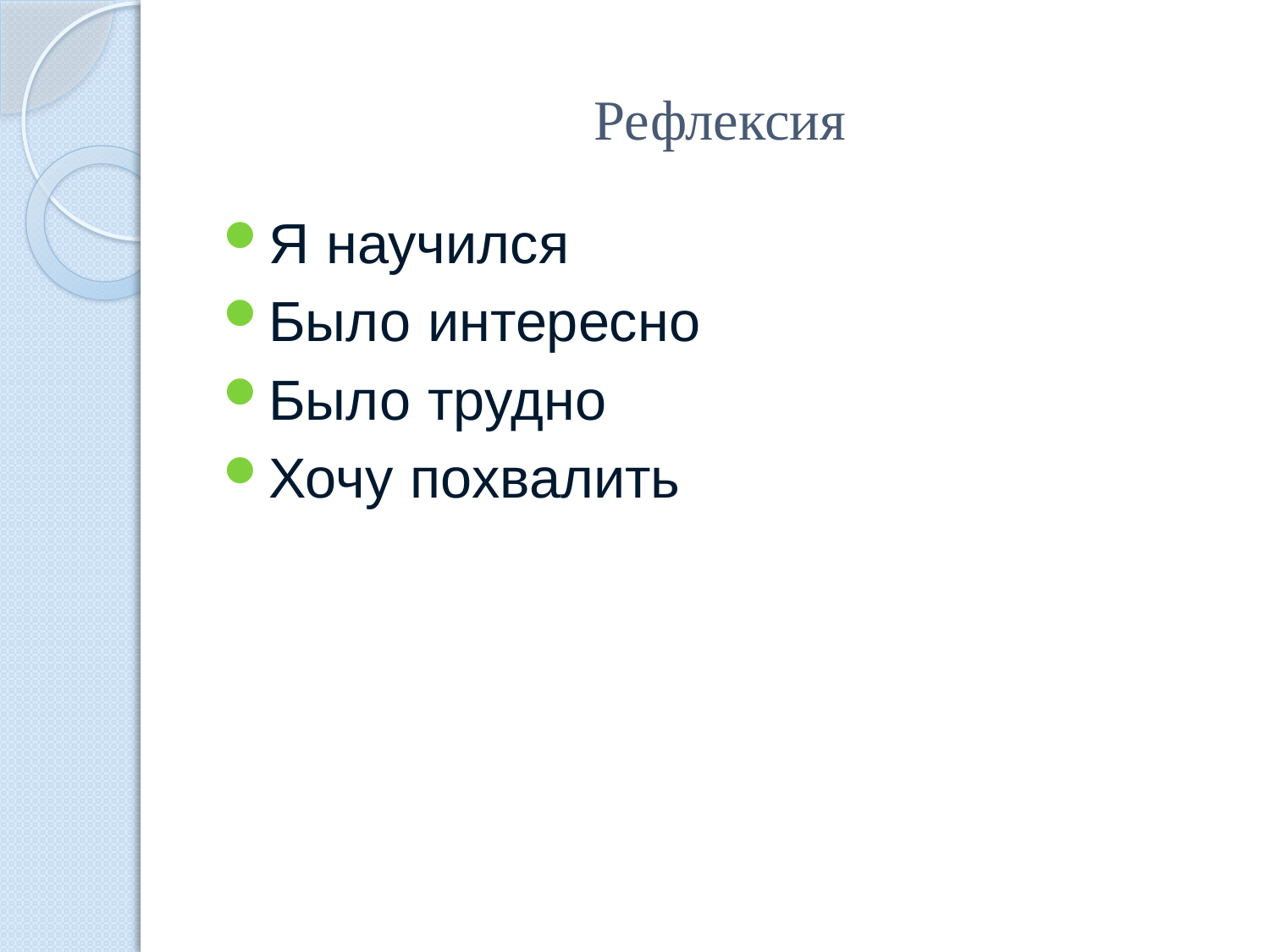

# Рефлексия
Я научился
Было интересно
Было трудно
Хочу похвалить